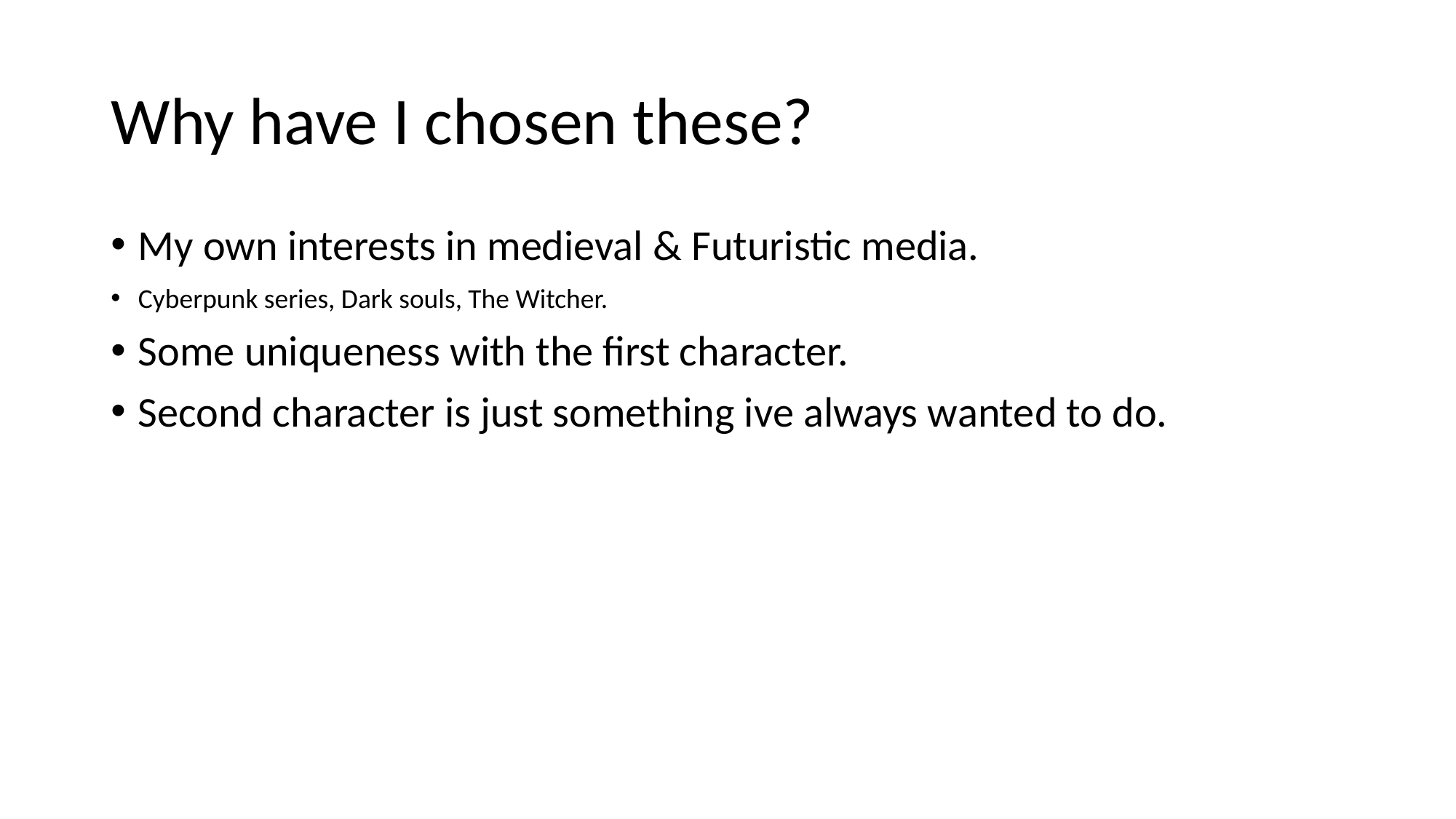

# Why have I chosen these?
My own interests in medieval & Futuristic media.
Cyberpunk series, Dark souls, The Witcher.
Some uniqueness with the first character.
Second character is just something ive always wanted to do.